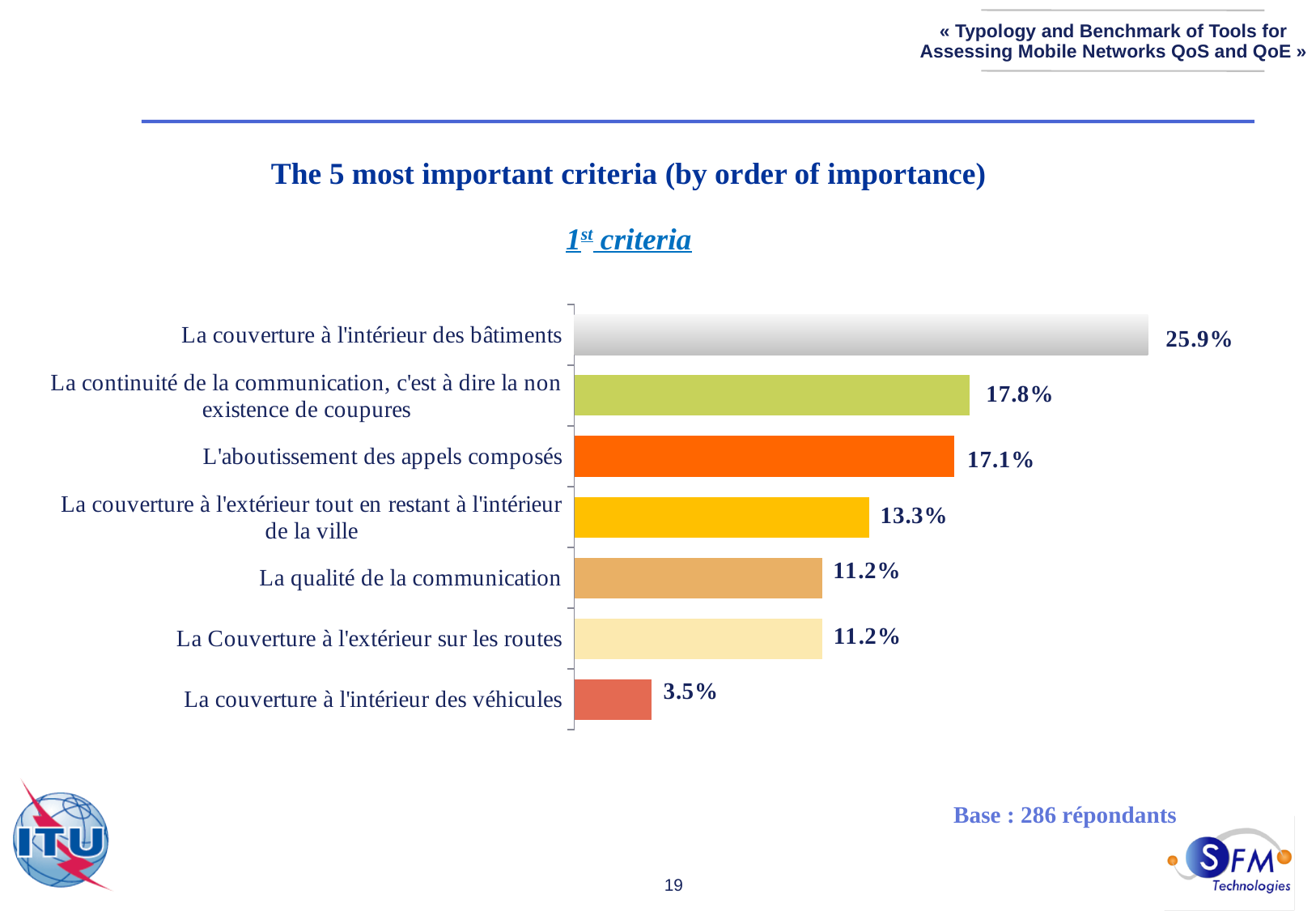

The 5 most important criteria (by order of importance)

	1st criteria

### Chart

| Category | % |
|---|---|
| La couverture à l'intérieur des bâtiments | 0.25874125874125825 |
| La continuité de la communication, c'est à dire la non existence de coupures | 0.17832167832167817 |
| L'aboutissement des appels composés | 0.17132867132867113 |
| La couverture à l'extérieur tout en restant à l'intérieur de la ville | 0.1328671328671332 |
| La qualité de la communication | 0.11188811188811189 |
| La Couverture à l'extérieur sur les routes | 0.11188811188811189 |
| La couverture à l'intérieur des véhicules | 0.03496503496503497 |
Base : 286 répondants